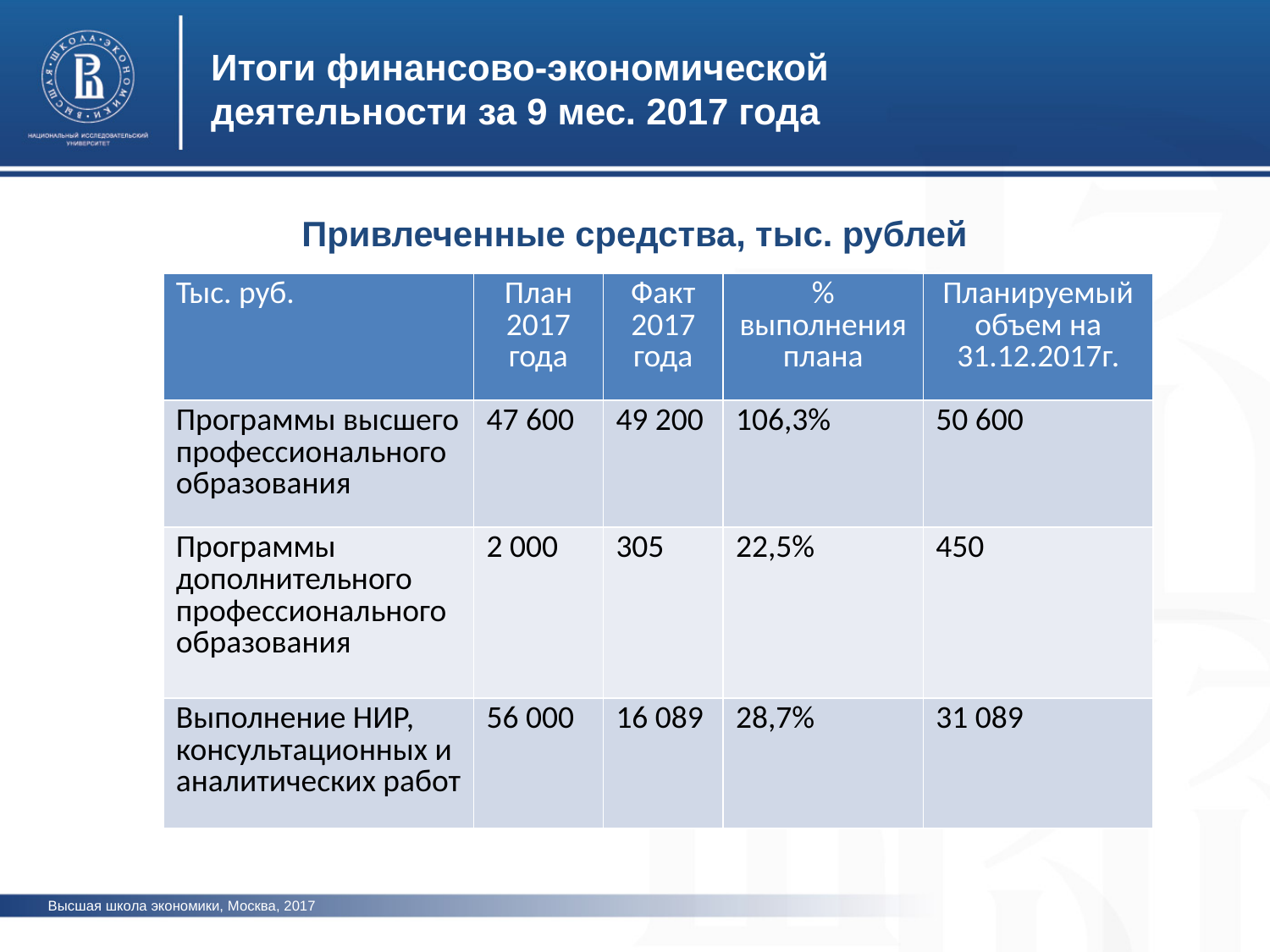

Итоги финансово-экономической  деятельности за 9 мес. 2017 года
Привлеченные средства, тыс. рублей
| Тыс. руб. | План 2017 года | Факт 2017 года | % выполнения плана | Планируемый объем на 31.12.2017г. |
| --- | --- | --- | --- | --- |
| Программы высшего профессионального образования | 47 600 | 49 200 | 106,3% | 50 600 |
| Программы дополнительного профессионального образования | 2 000 | 305 | 22,5% | 450 |
| Выполнение НИР, консультационных и аналитических работ | 56 000 | 16 089 | 28,7% | 31 089 |

Высшая школа экономики, Москва, 2017